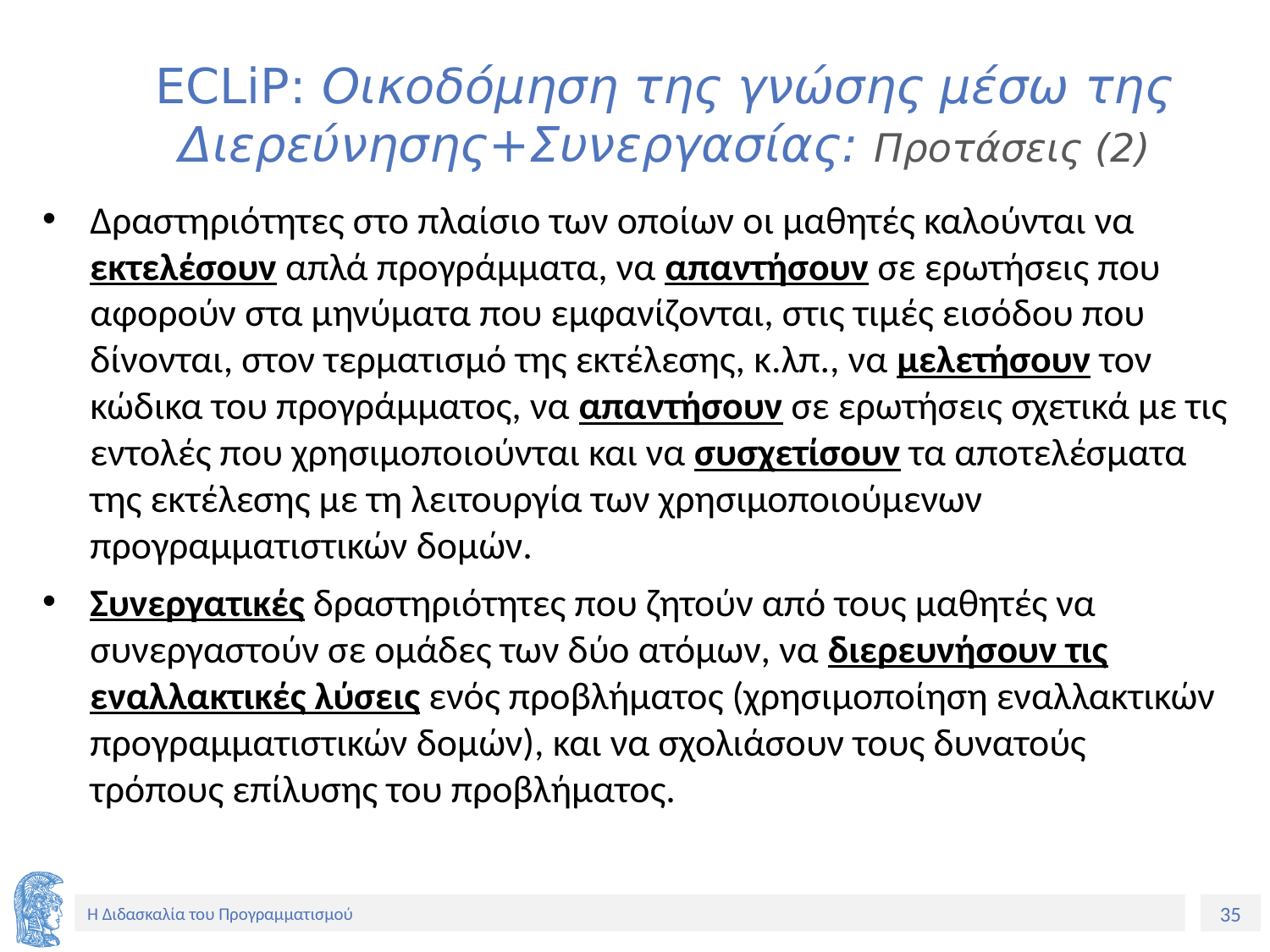

# ECLiP: Οικοδόμηση της γνώσης μέσω της Διερεύνησης+Συνεργασίας: Προτάσεις (2)
Δραστηριότητες στο πλαίσιο των οποίων οι μαθητές καλούνται να εκτελέσουν απλά προγράμματα, να απαντήσουν σε ερωτήσεις που αφορούν στα μηνύματα που εμφανίζονται, στις τιμές εισόδου που δίνονται, στον τερματισμό της εκτέλεσης, κ.λπ., να μελετήσουν τον κώδικα του προγράμματος, να απαντήσουν σε ερωτήσεις σχετικά με τις εντολές που χρησιμοποιούνται και να συσχετίσουν τα αποτελέσματα της εκτέλεσης με τη λειτουργία των χρησιμοποιούμενων προγραμματιστικών δομών.
Συνεργατικές δραστηριότητες που ζητούν από τους μαθητές να συνεργαστούν σε ομάδες των δύο ατόμων, να διερευνήσουν τις εναλλακτικές λύσεις ενός προβλήματος (χρησιμοποίηση εναλλακτικών προγραμματιστικών δομών), και να σχολιάσουν τους δυνατούς τρόπους επίλυσης του προβλήματος.